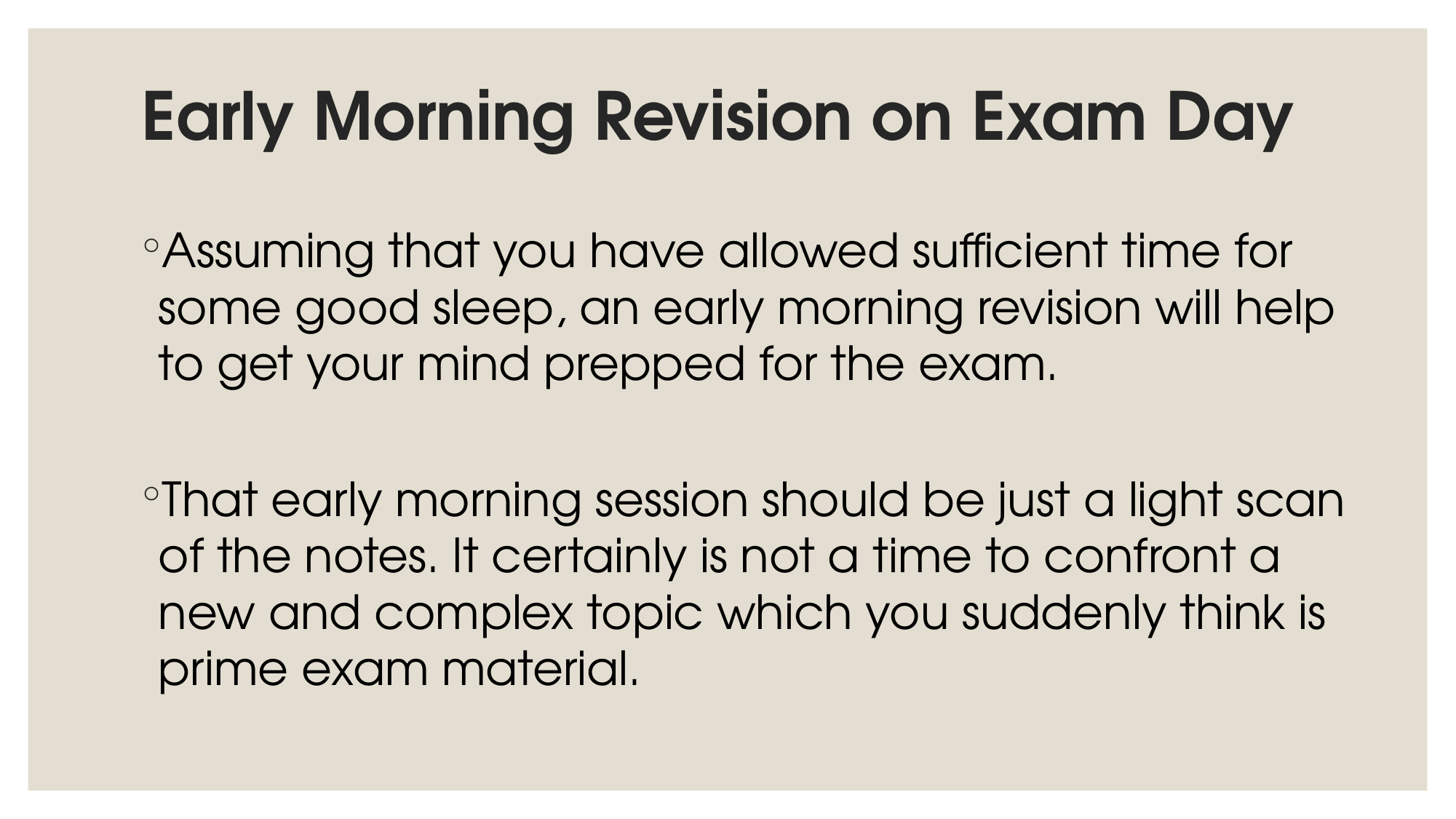

# Early Morning Revision on Exam Day
Assuming that you have allowed sufficient time for some good sleep, an early morning revision will help to get your mind prepped for the exam.

That early morning session should be just a light scan of the notes. It certainly is not a time to confront a new and complex topic which you suddenly think is prime exam material.